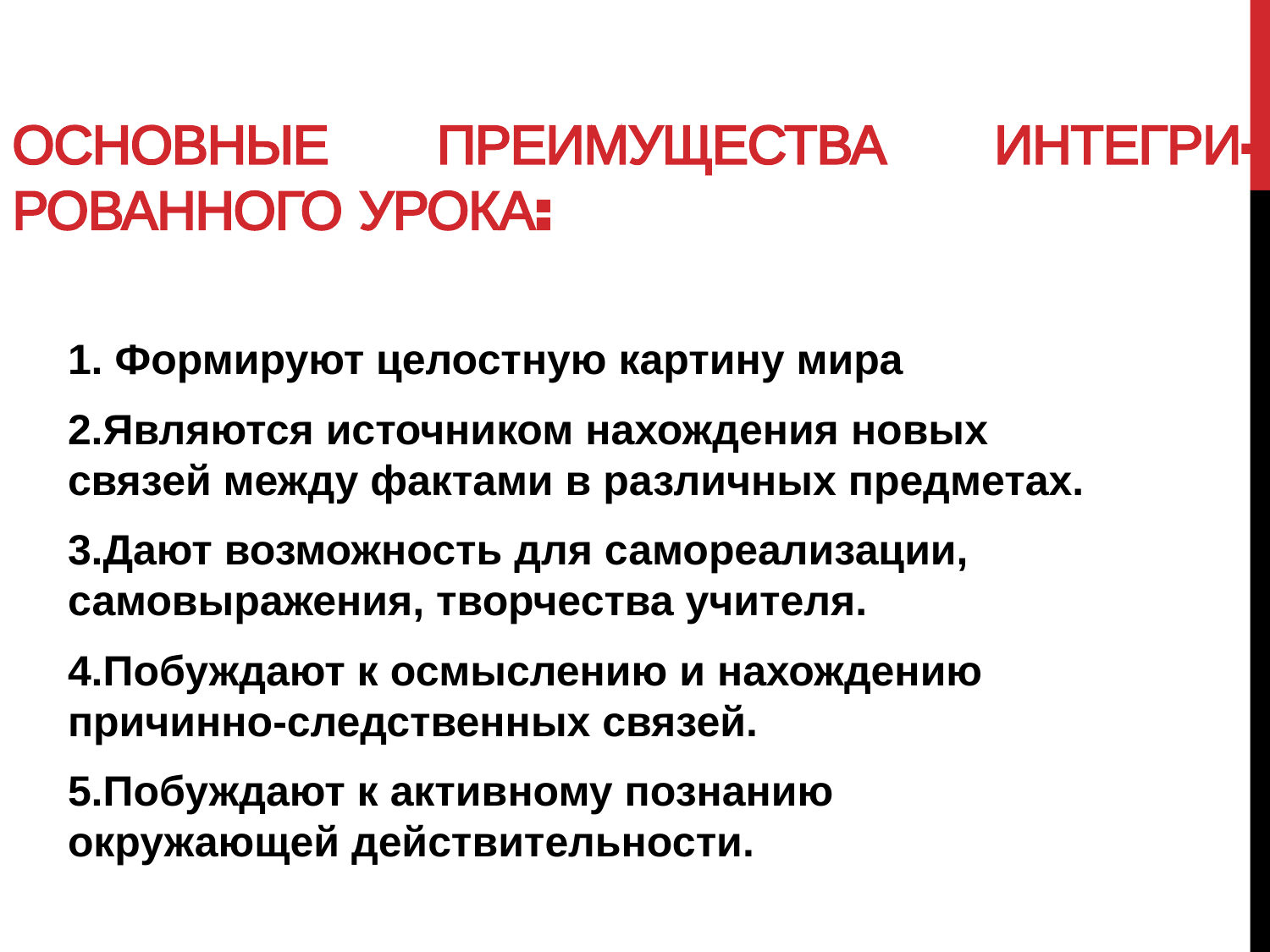

# Основные преимущества интегри-рованного урока:
1. Формируют целостную картину мира
2.Являются источником нахождения новых связей между фактами в различных предметах.
3.Дают возможность для самореализации, самовыражения, творчества учителя.
4.Побуждают к осмыслению и нахождению причинно-следственных связей.
5.Побуждают к активному познанию окружающей действительности.